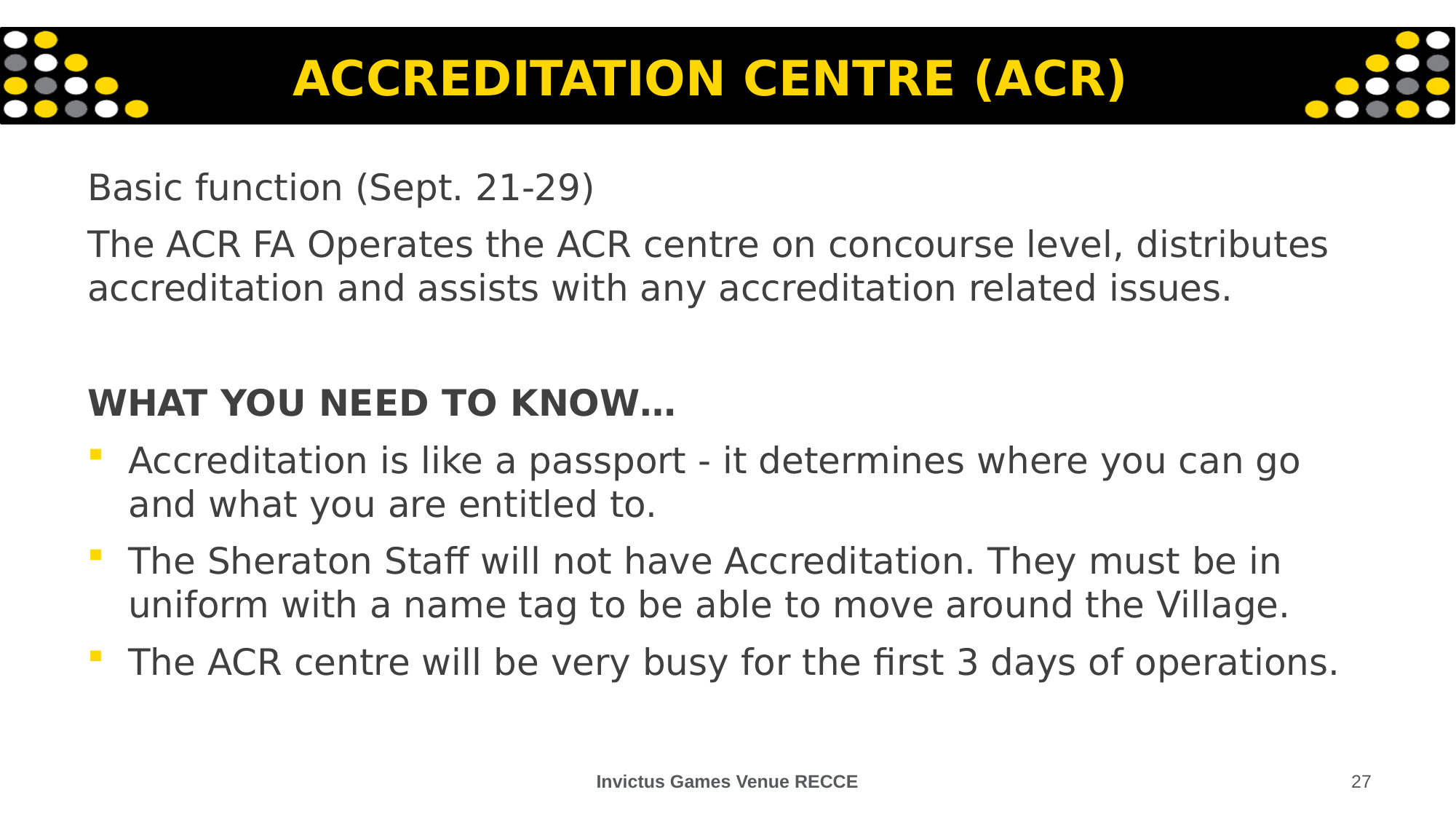

# ACCREDITATION CENTRE (ACR)
Basic function (Sept. 21-29)
The ACR FA Operates the ACR centre on concourse level, distributes accreditation and assists with any accreditation related issues.

WHAT YOU NEED TO KNOW…
Accreditation is like a passport - it determines where you can go and what you are entitled to.
The Sheraton Staff will not have Accreditation. They must be in uniform with a name tag to be able to move around the Village.
The ACR centre will be very busy for the first 3 days of operations.

Invictus Games Venue RECCE
27